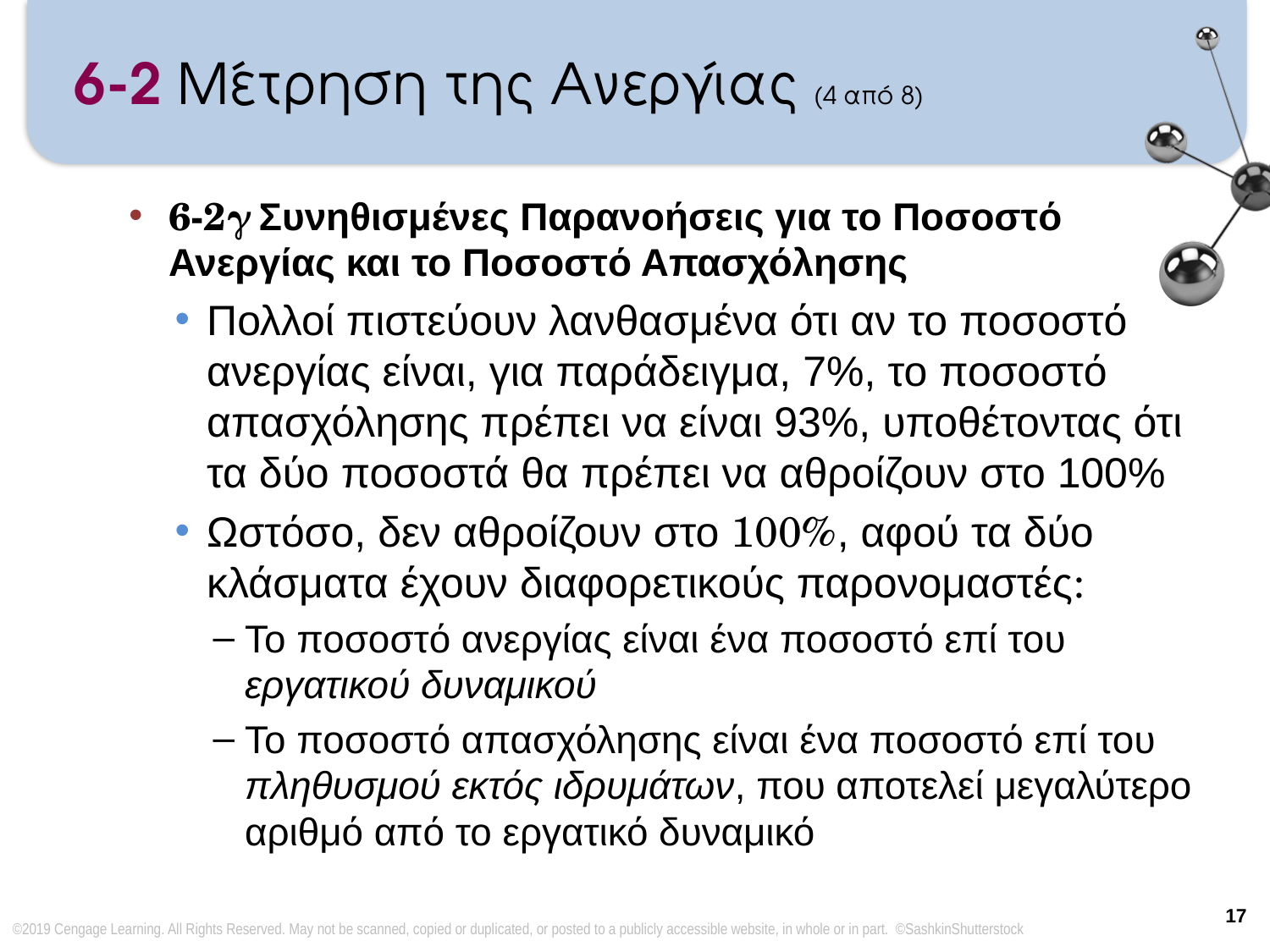

# 6-2 Μέτρηση της Ανεργίας (4 από 8)
6-2γ Συνηθισμένες Παρανοήσεις για το Ποσοστό Ανεργίας και το Ποσοστό Απασχόλησης
Πολλοί πιστεύουν λανθασμένα ότι αν το ποσοστό ανεργίας είναι, για παράδειγμα, 7%, το ποσοστό απασχόλησης πρέπει να είναι 93%, υποθέτοντας ότι τα δύο ποσοστά θα πρέπει να αθροίζουν στο 100%
Ωστόσο, δεν αθροίζουν στο 100%, αφού τα δύο κλάσματα έχουν διαφορετικούς παρονομαστές:
Το ποσοστό ανεργίας είναι ένα ποσοστό επί του εργατικού δυναμικού
Το ποσοστό απασχόλησης είναι ένα ποσοστό επί του πληθυσμού εκτός ιδρυμάτων, που αποτελεί μεγαλύτερο αριθμό από το εργατικό δυναμικό
17